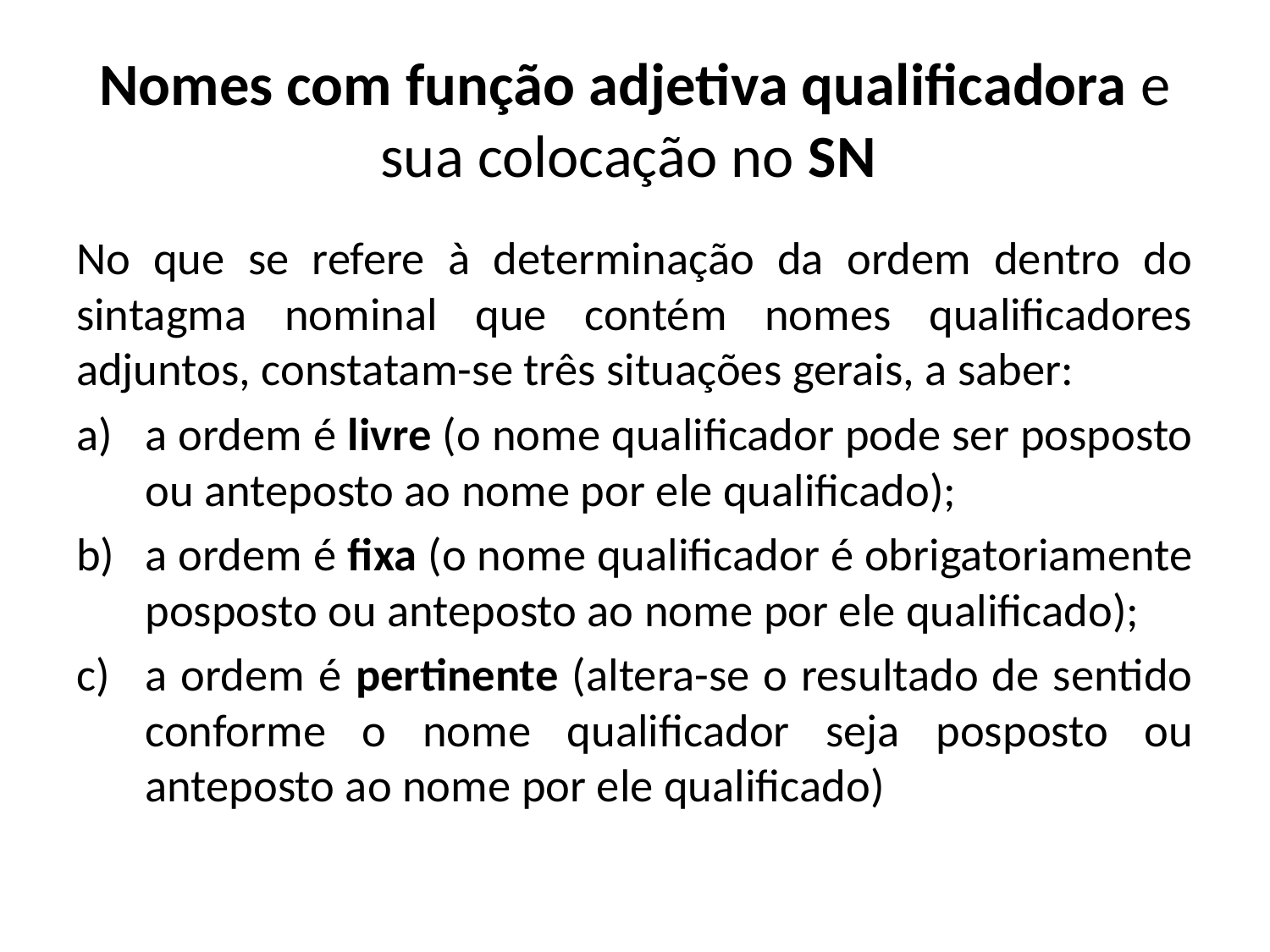

# Nomes com função adjetiva qualificadora e sua colocação no SN
No que se refere à determinação da ordem dentro do sintagma nominal que contém nomes qualificadores adjuntos, constatam-se três situações gerais, a saber:
a ordem é livre (o nome qualificador pode ser posposto ou anteposto ao nome por ele qualificado);
a ordem é fixa (o nome qualificador é obrigatoriamente posposto ou anteposto ao nome por ele qualificado);
a ordem é pertinente (altera-se o resultado de sentido conforme o nome qualificador seja posposto ou anteposto ao nome por ele qualificado)